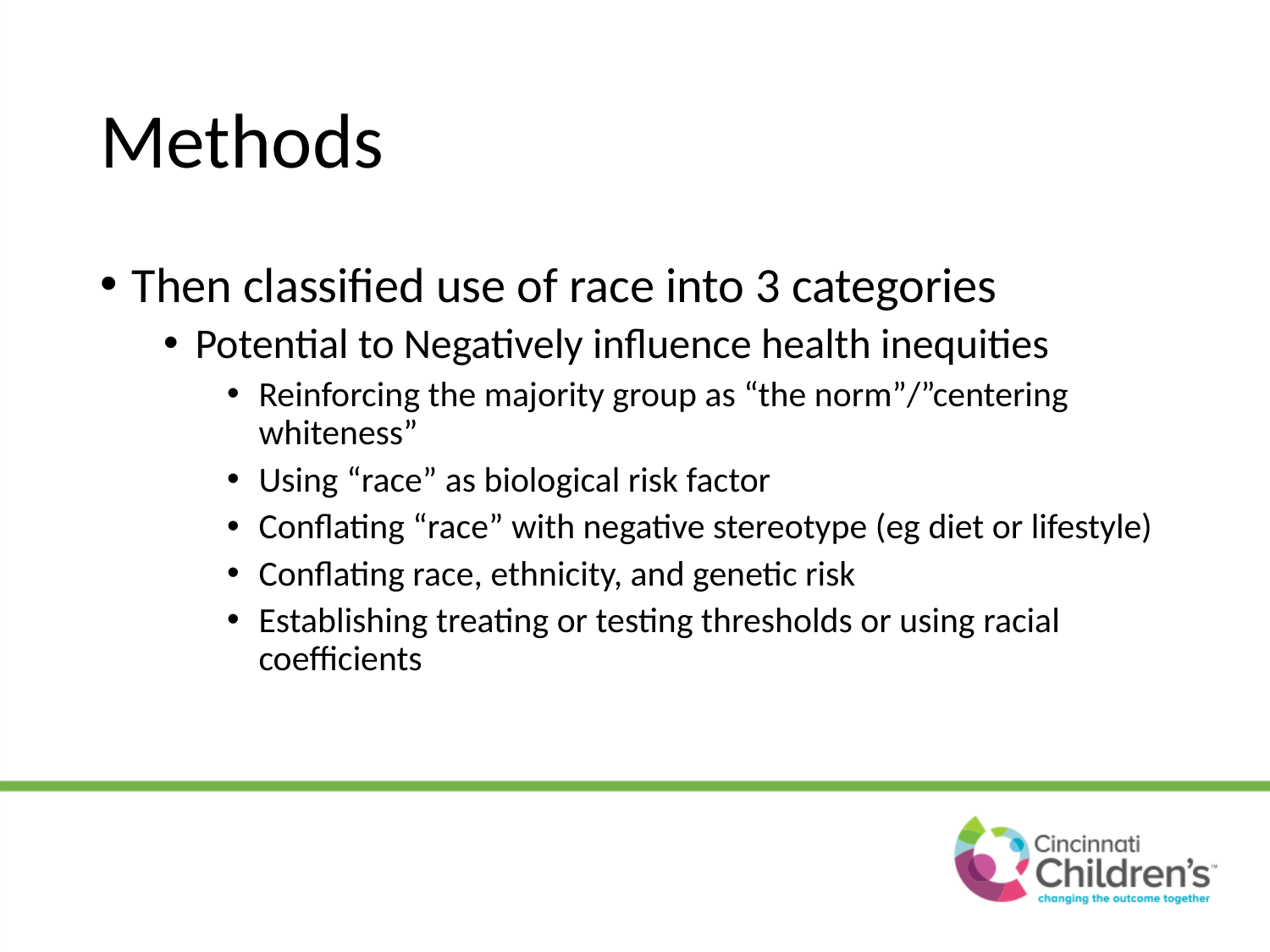

# Methods
Then classified use of race into 3 categories
Potential to Negatively influence health inequities
Reinforcing the majority group as “the norm”/”centering whiteness”
Using “race” as biological risk factor
Conflating “race” with negative stereotype (eg diet or lifestyle)
Conflating race, ethnicity, and genetic risk
Establishing treating or testing thresholds or using racial coefficients